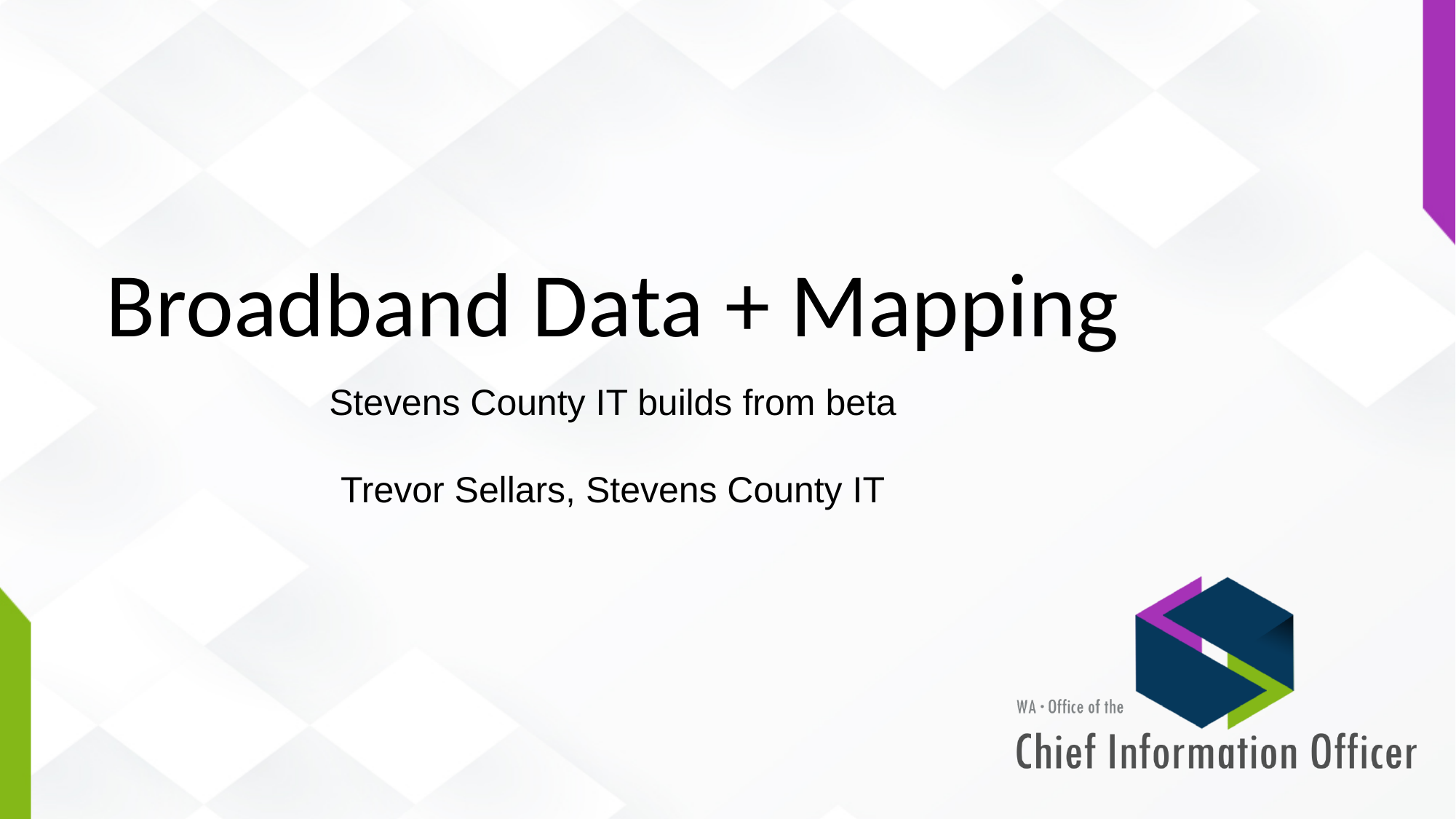

# Broadband Data + Mapping
Stevens County IT builds from beta

Trevor Sellars, Stevens County IT